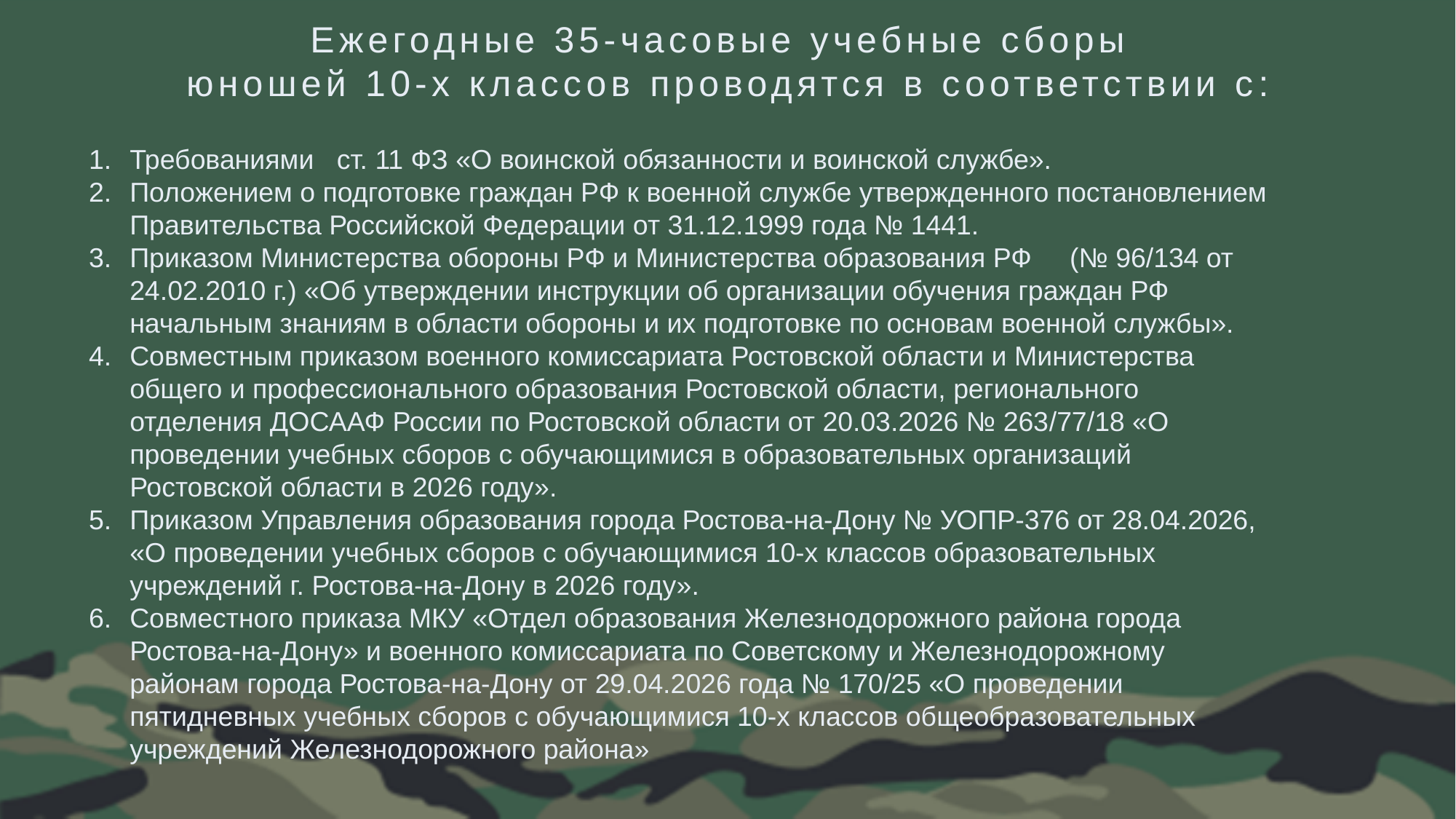

Ежегодные 35-часовые учебные сборы
юношей 10-х классов проводятся в соответствии с:
Требованиями   ст. 11 ФЗ «О воинской обязанности и воинской службе».
Положением о подготовке граждан РФ к военной службе утвержденного постановлением Правитель­ства Российской Федерации от 31.12.1999 года № 1441.
Приказом Министерства обороны РФ и Министерства образования РФ     (№ 96/134 от 24.02.2010 г.) «Об утверждении инструкции об организации обучения граждан РФ начальным знаниям в области обороны и их подготовке по основам военной службы».
Совместным приказом военного комиссариата Ростовской области и Министерства общего и профессионального образования Ростовской области, регионального отделения ДОСААФ России по Ростовской области от 20.03.2026 № 263/77/18 «О проведении учебных сборов с обучающимися в образовательных организаций Ростовской области в 2026 году».
Приказом Управления образования города Ростова-на-Дону № УОПР-376 от 28.04.2026, «О проведении учебных сборов с обучающимися 10-х классов образовательных учреждений г. Ростова-на-Дону в 2026 году».
Совместного приказа МКУ «Отдел образования Железнодорожного района города Ростова-на-Дону» и военного комиссариата по Советскому и Железнодорожному районам города Ростова-на-Дону от 29.04.2026 года № 170/25 «О проведении пятидневных учебных сборов с обучающимися 10-х классов общеобразовательных учреждений Железнодорожного района»